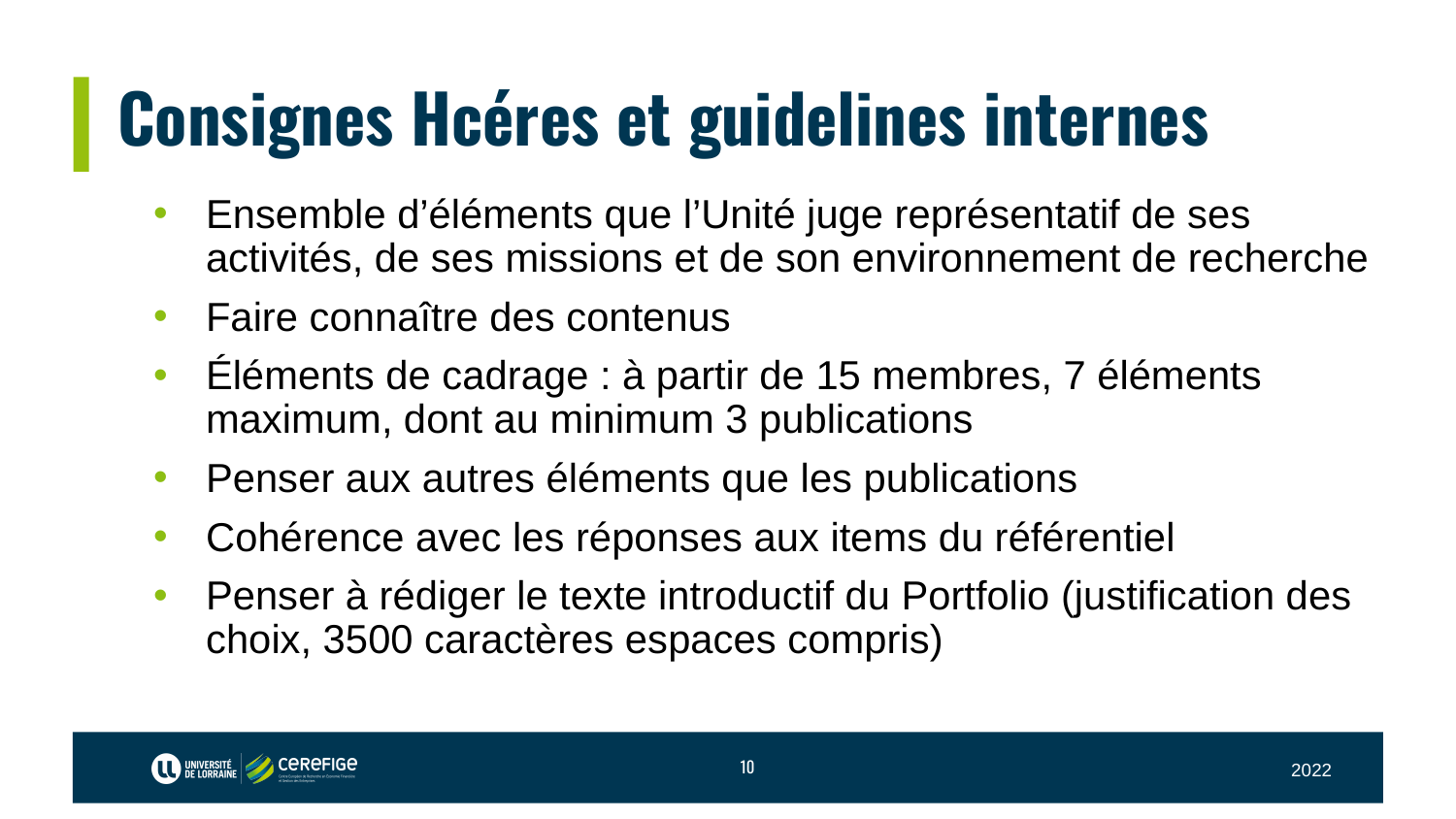

# Consignes Hcéres et guidelines internes
Ensemble d’éléments que l’Unité juge représentatif de ses activités, de ses missions et de son environnement de recherche
Faire connaître des contenus
Éléments de cadrage : à partir de 15 membres, 7 éléments maximum, dont au minimum 3 publications
Penser aux autres éléments que les publications
Cohérence avec les réponses aux items du référentiel
Penser à rédiger le texte introductif du Portfolio (justification des choix, 3500 caractères espaces compris)